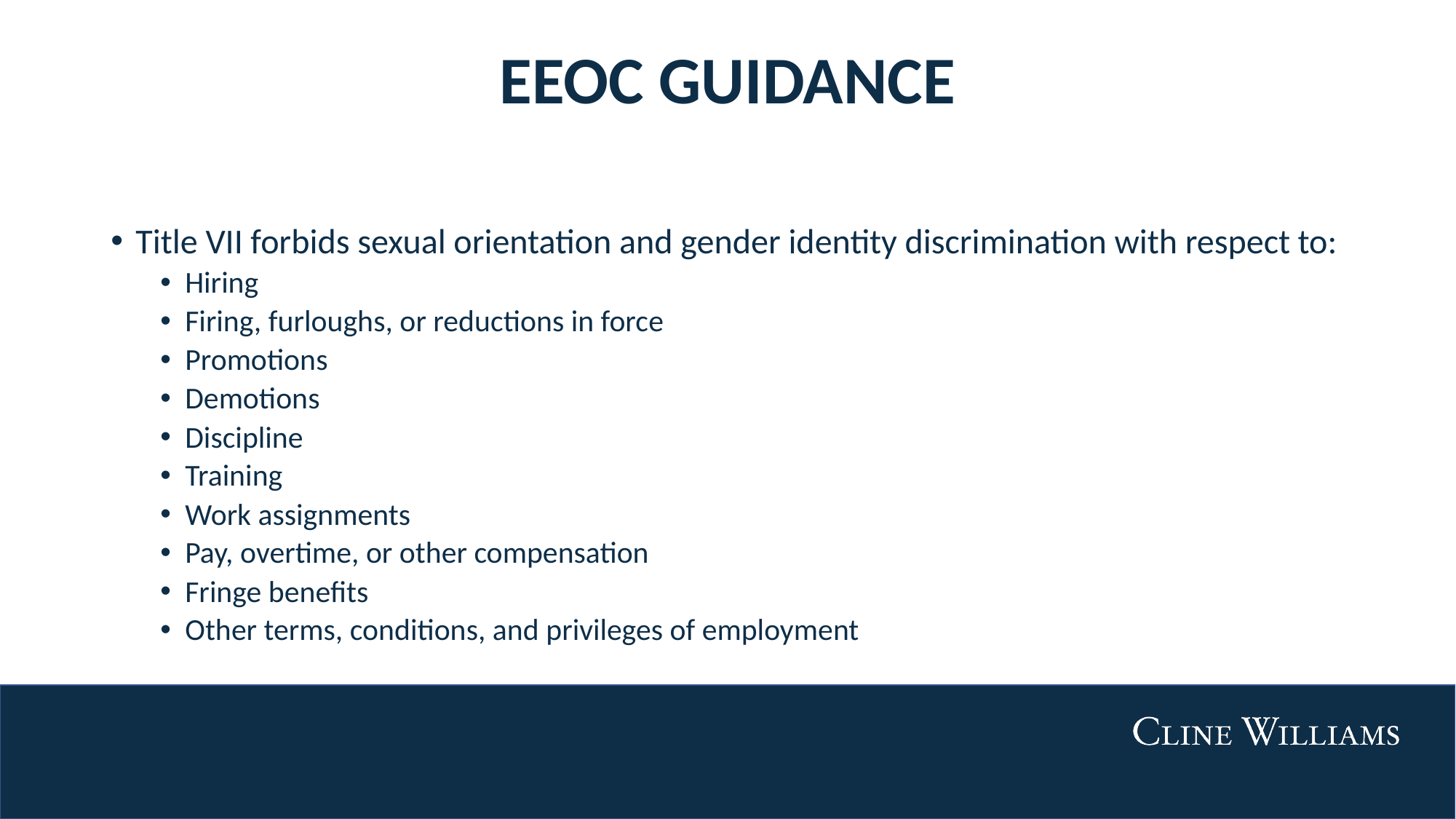

# EEOC GUIDANCE
Title VII forbids sexual orientation and gender identity discrimination with respect to:
Hiring
Firing, furloughs, or reductions in force
Promotions
Demotions
Discipline
Training
Work assignments
Pay, overtime, or other compensation
Fringe benefits
Other terms, conditions, and privileges of employment